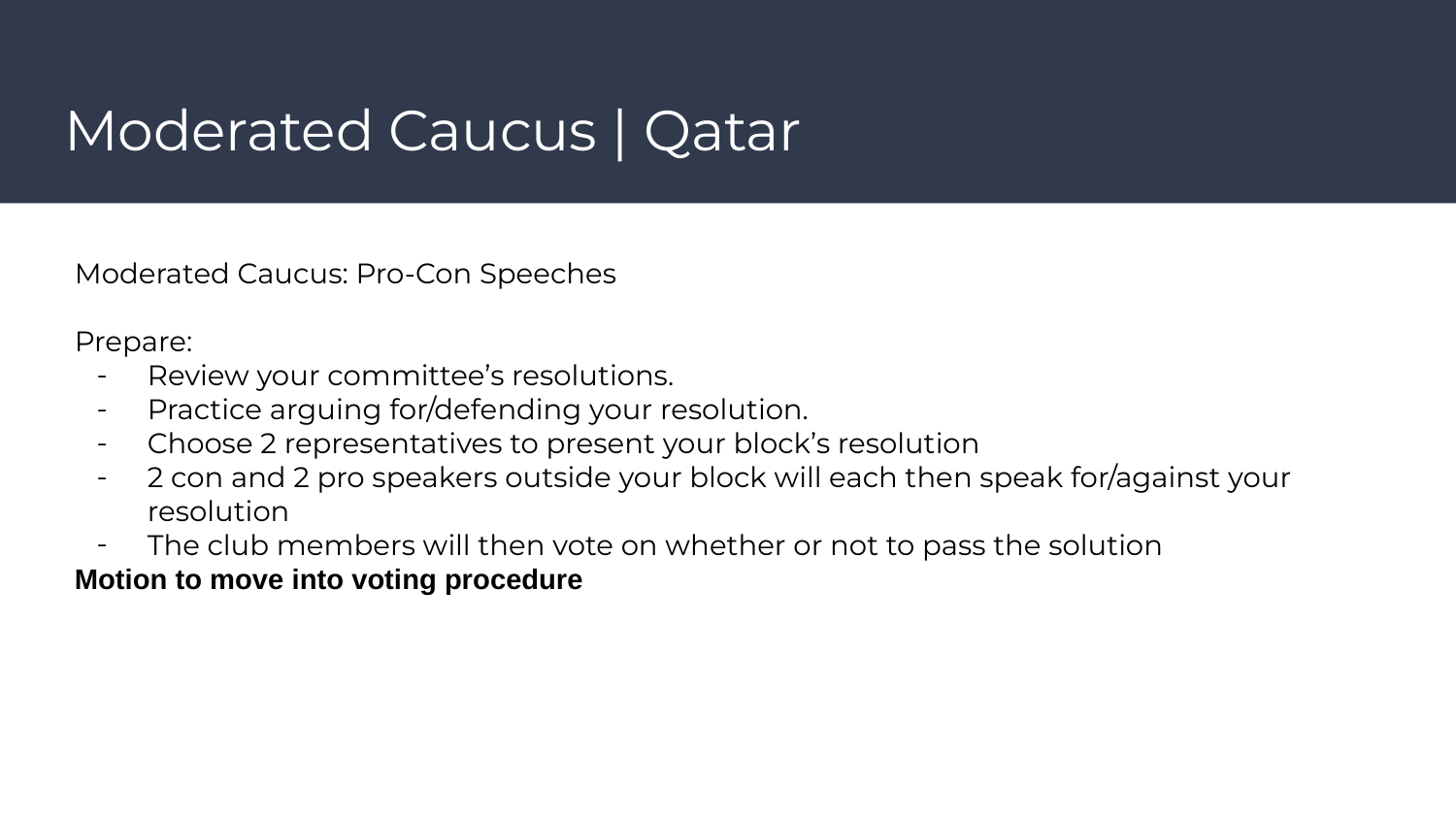

# Moderated Caucus | Qatar
Moderated Caucus: Pro-Con Speeches

Prepare:
Review your committee’s resolutions.
Practice arguing for/defending your resolution.
Choose 2 representatives to present your block’s resolution
2 con and 2 pro speakers outside your block will each then speak for/against your resolution
The club members will then vote on whether or not to pass the solution
Motion to move into voting procedure